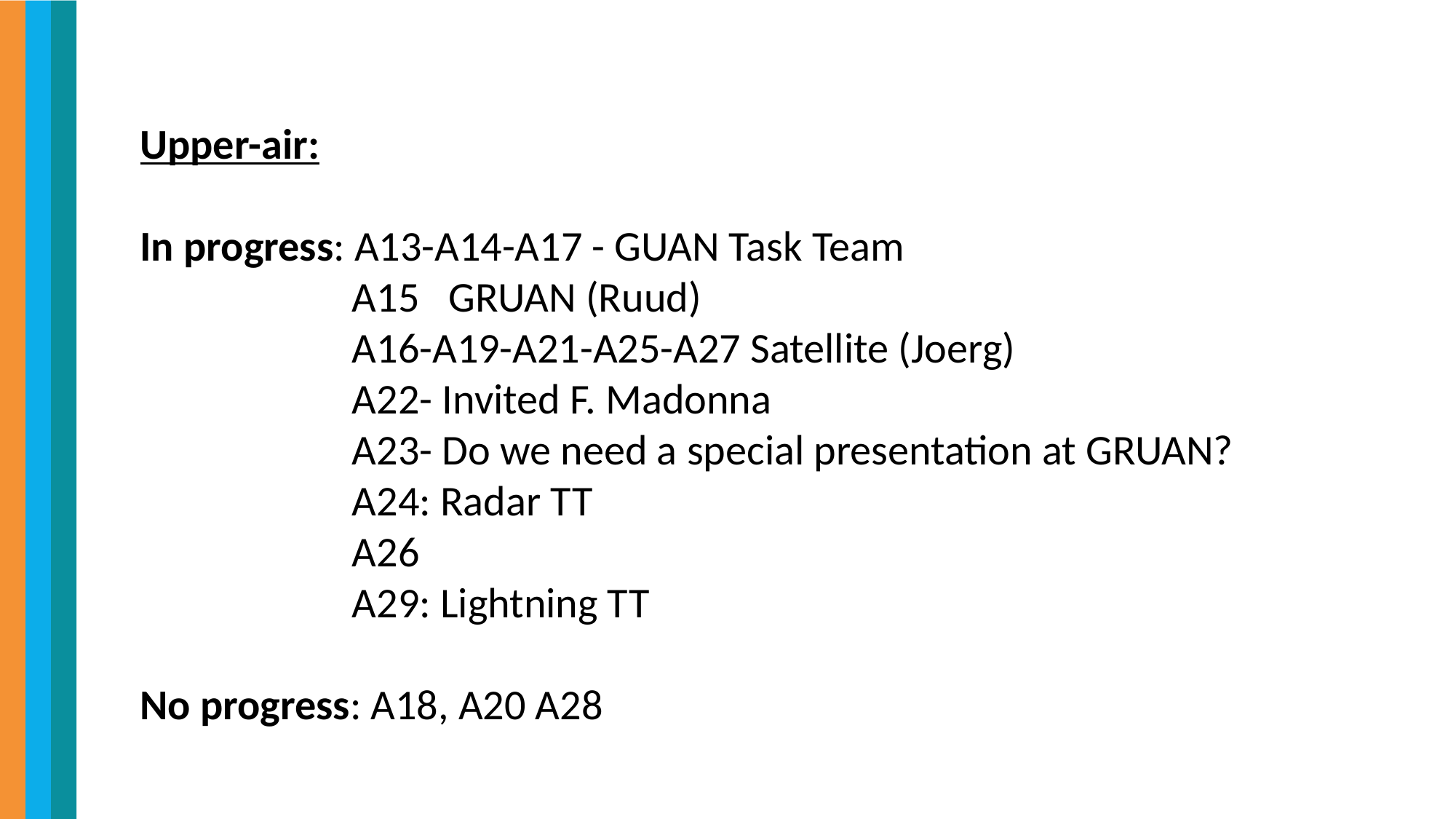

Upper-air:

In progress: A13-A14-A17 - GUAN Task Team
                      A15   GRUAN (Ruud)
                      A16-A19-A21-A25-A27 Satellite (Joerg)
                      A22- Invited F. Madonna
                      A23- Do we need a special presentation at GRUAN?
                      A24: Radar TT
                      A26
                      A29: Lightning TT

No progress: A18, A20 A28